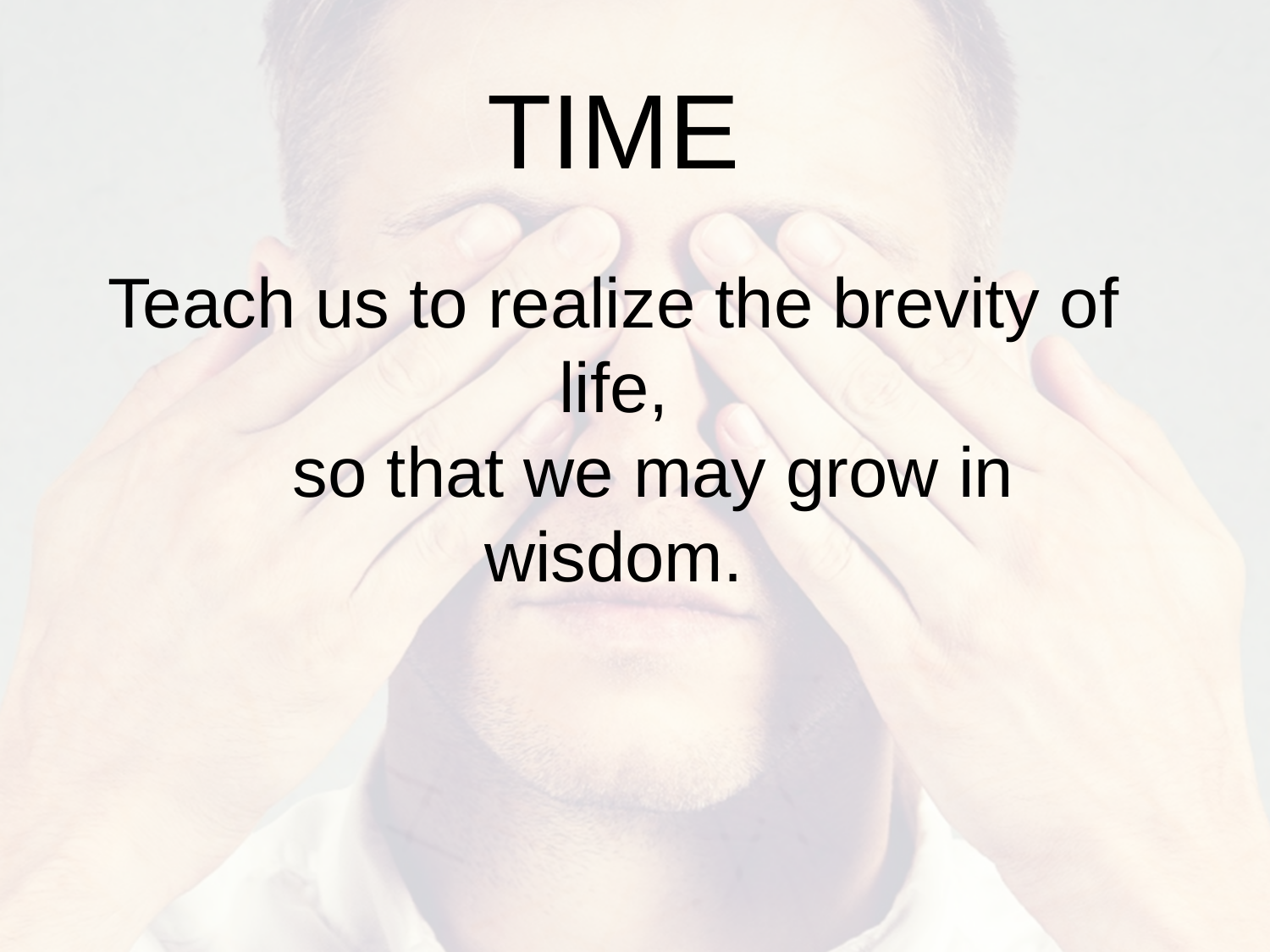

TIME

Teach us to realize the brevity of life,
    so that we may grow in wisdom.